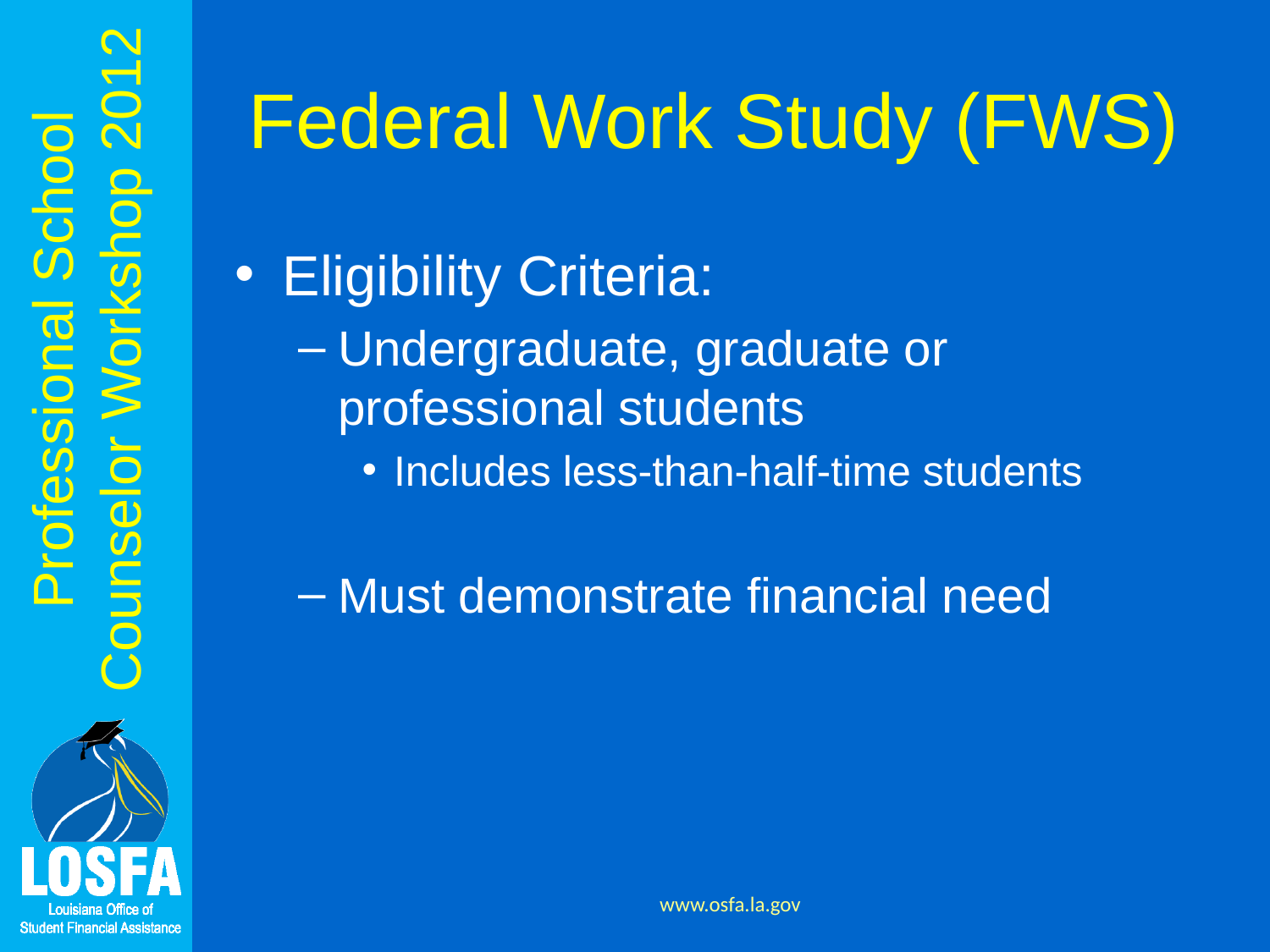

# Federal Work Study (FWS)
Eligibility Criteria:
Undergraduate, graduate or professional students
Includes less-than-half-time students

Must demonstrate financial need
www.osfa.la.gov